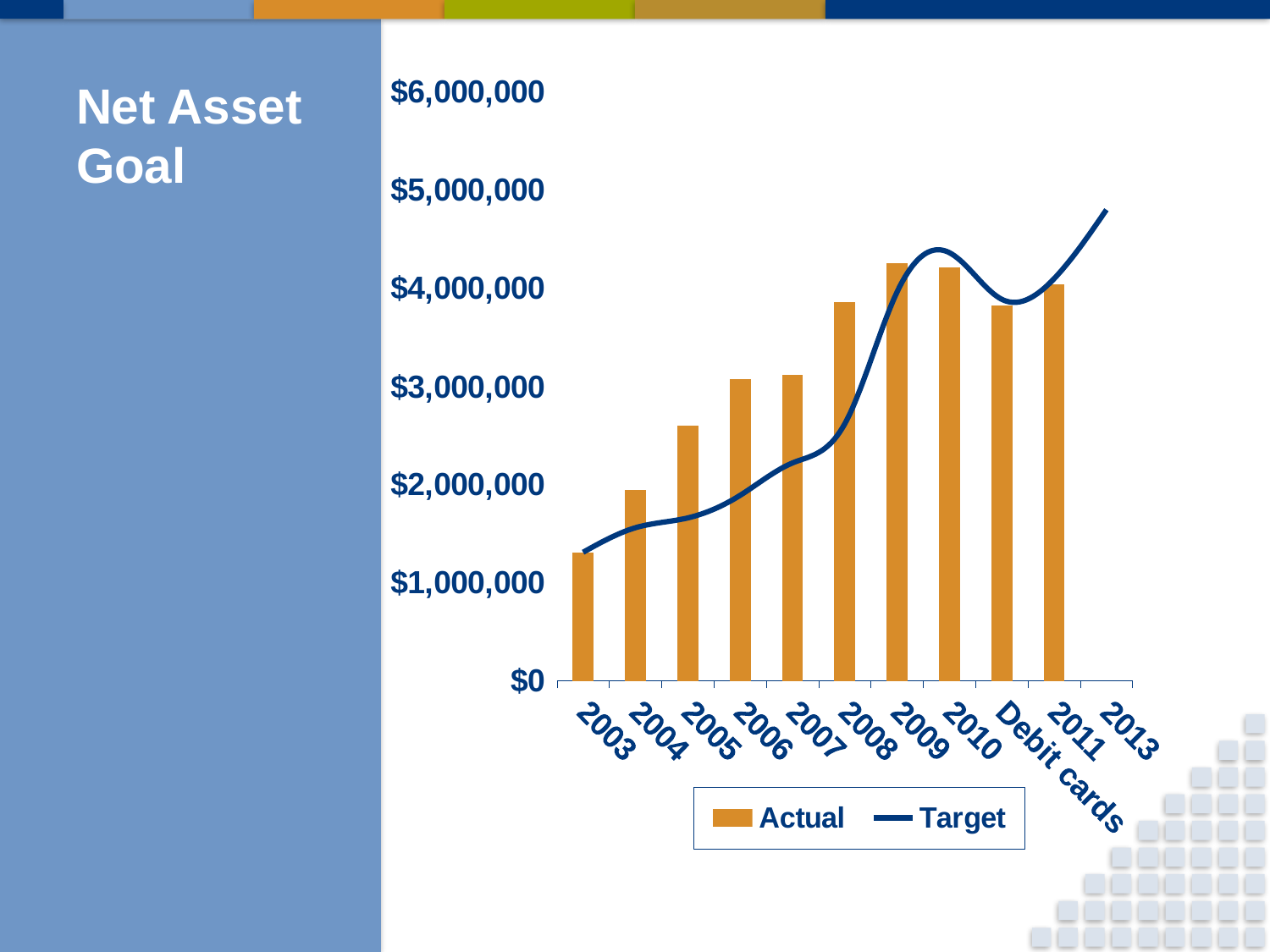

# Net Asset Goal

### Chart

| Category | Actual | Target |
|---|---|---|
| 2003 | 1309352.0 | 1309352.0 |
| 2004 | 1945993.0 | 1559352.0 |
| 2005 | 2600188.0 | 1659352.0 |
| 2006 | 3072941.0 | 1889352.0 |
| 2007 | 3114727.0 | 2219352.0 |
| 2008 | 3862554.0 | 2618704.0 |
| 2009 | 4255175.0 | 3962553.0 |
| 2010 | 4211905.0 | 4362553.0 |
| Debit cards | 3828071.0 | 3887553.0 |
| 2011 | 4038071.0 | 4097553.0 |
| 2013 | None | 4800000.0 |